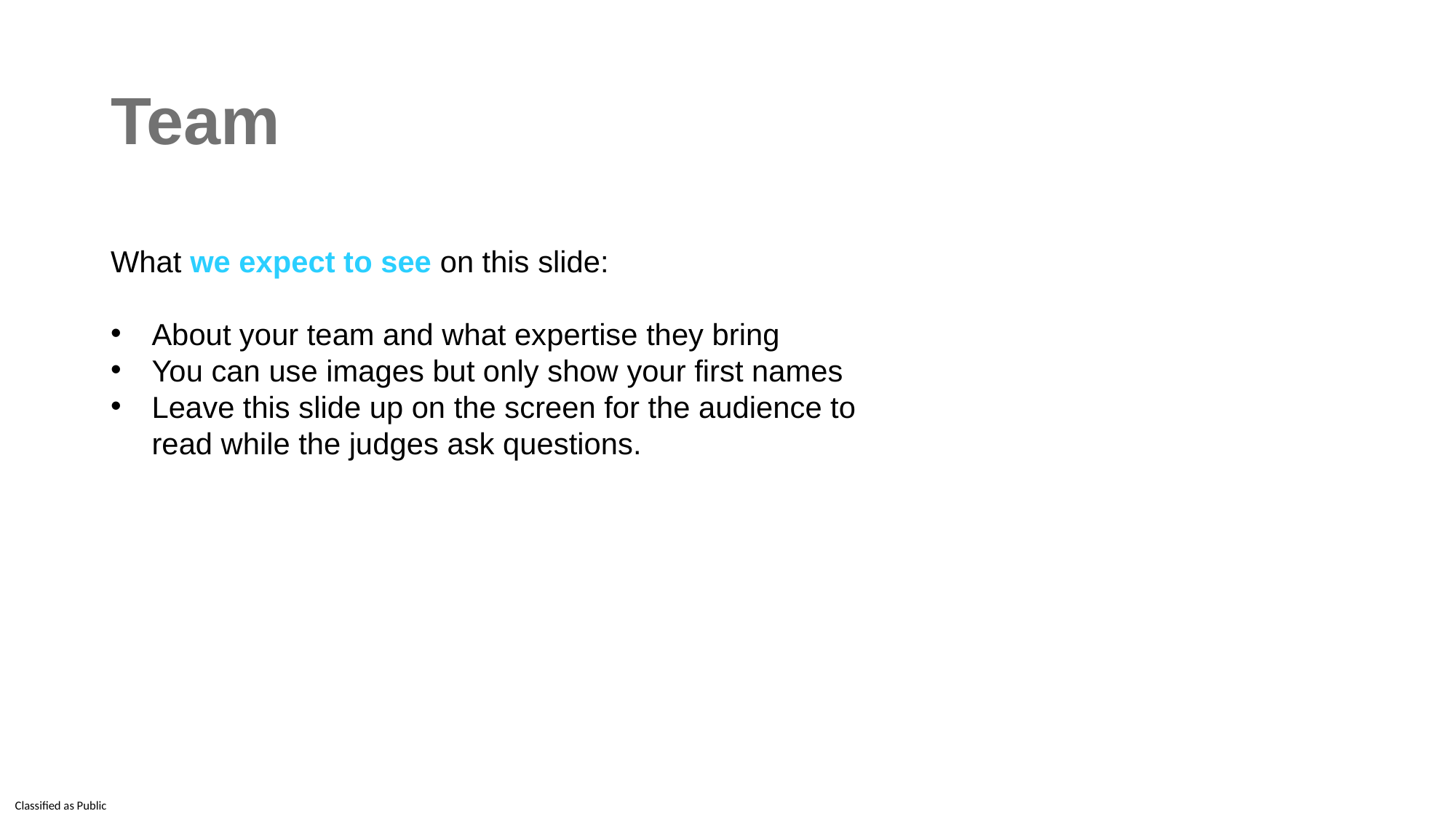

# Team
What we expect to see on this slide:

About your team and what expertise they bring
You can use images but only show your first names
Leave this slide up on the screen for the audience to read while the judges ask questions.